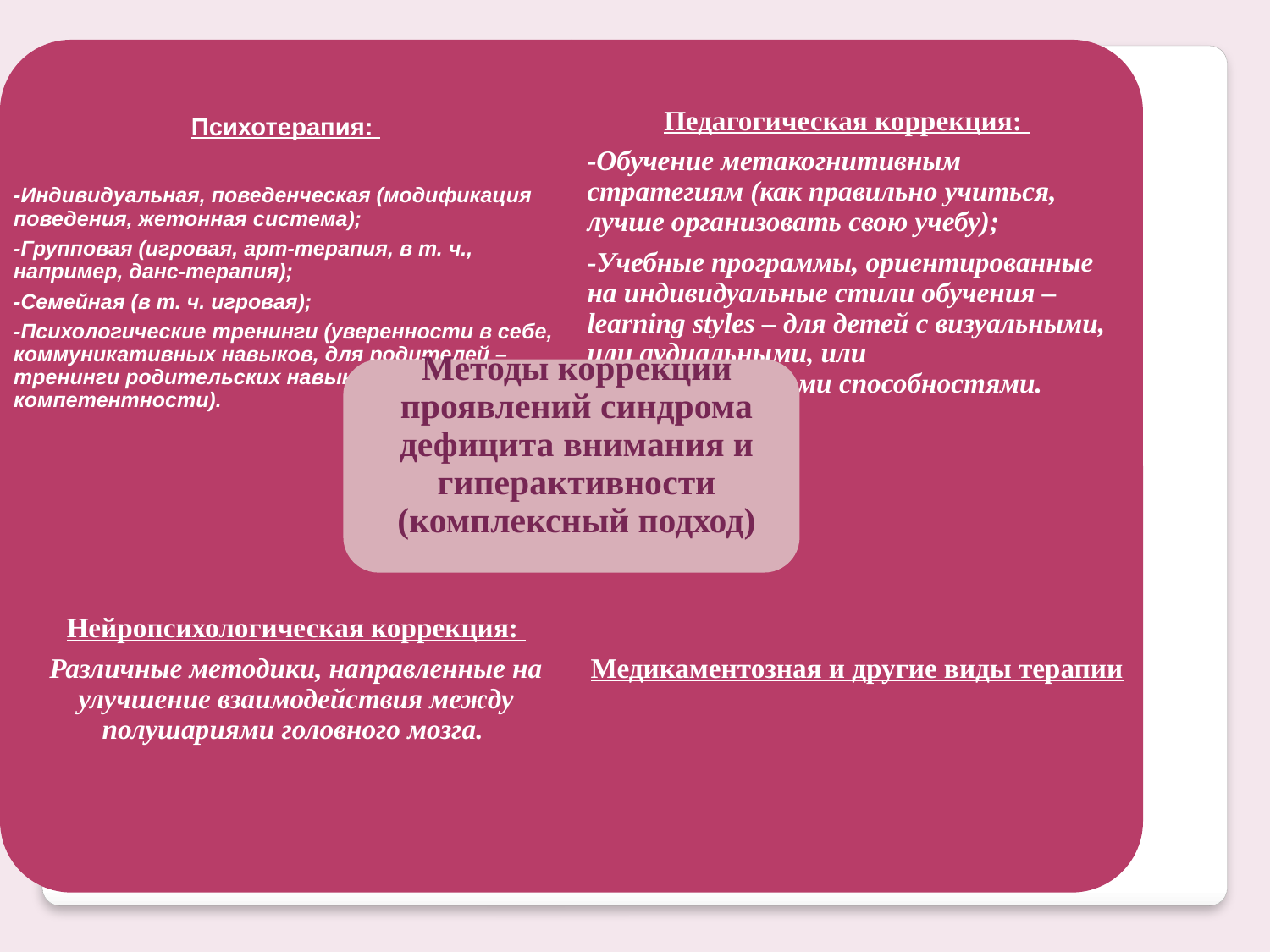

Психотерапия:

-Индивидуальная, поведенческая (модификация поведения, жетонная система);
-Групповая (игровая, арт-терапия, в т. ч., например, данс-терапия);
-Семейная (в т. ч. игровая);
-Психологические тренинги (уверенности в себе, коммуникативных навыков, для родителей – тренинги родительских навыков и компетентности).
Педагогическая коррекция:
-Обучение метакогнитивным стратегиям (как правильно учиться, лучше организовать свою учебу);
-Учебные программы, ориентированные на индивидуальные стили обучения – learning styles – для детей с визуальными, или аудиальными, или кинестетическими способностями.
Нейропсихологическая коррекция:
Различные методики, направленные на улучшение взаимодействия между полушариями головного мозга.
Медикаментозная и другие виды терапии
Методы коррекции проявлений синдрома дефицита внимания и гиперактивности
(комплексный подход)